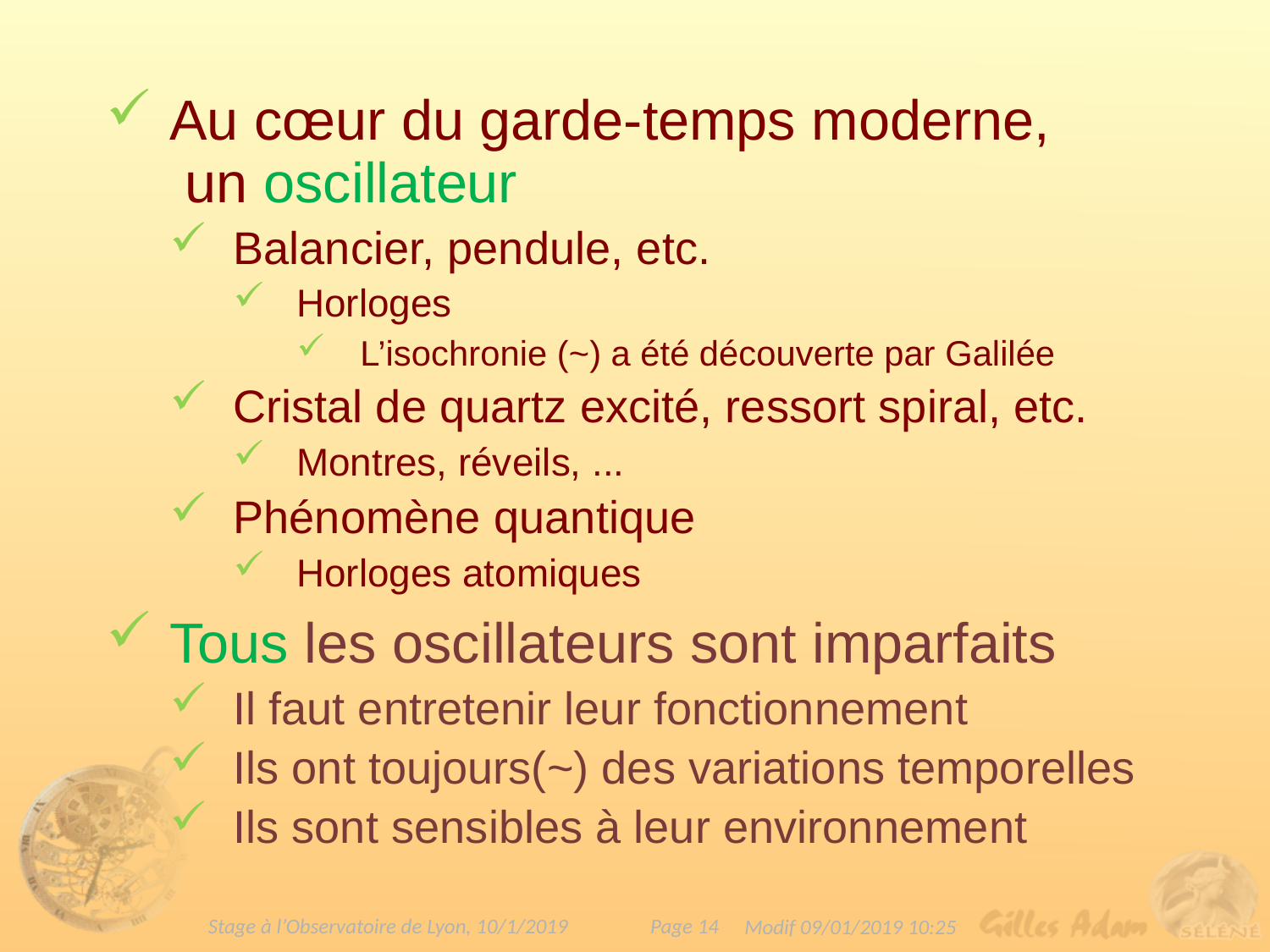

Au cœur du garde-temps moderne,
 un oscillateur
Balancier, pendule, etc.
Horloges
L’isochronie (~) a été découverte par Galilée
Cristal de quartz excité, ressort spiral, etc.
Montres, réveils, ...
Phénomène quantique
Horloges atomiques
Tous les oscillateurs sont imparfaits
Il faut entretenir leur fonctionnement
Ils ont toujours(~) des variations temporelles
Ils sont sensibles à leur environnement
Page 14
Stage à l’Observatoire de Lyon, 10/1/2019
Modif 09/01/2019 10:25